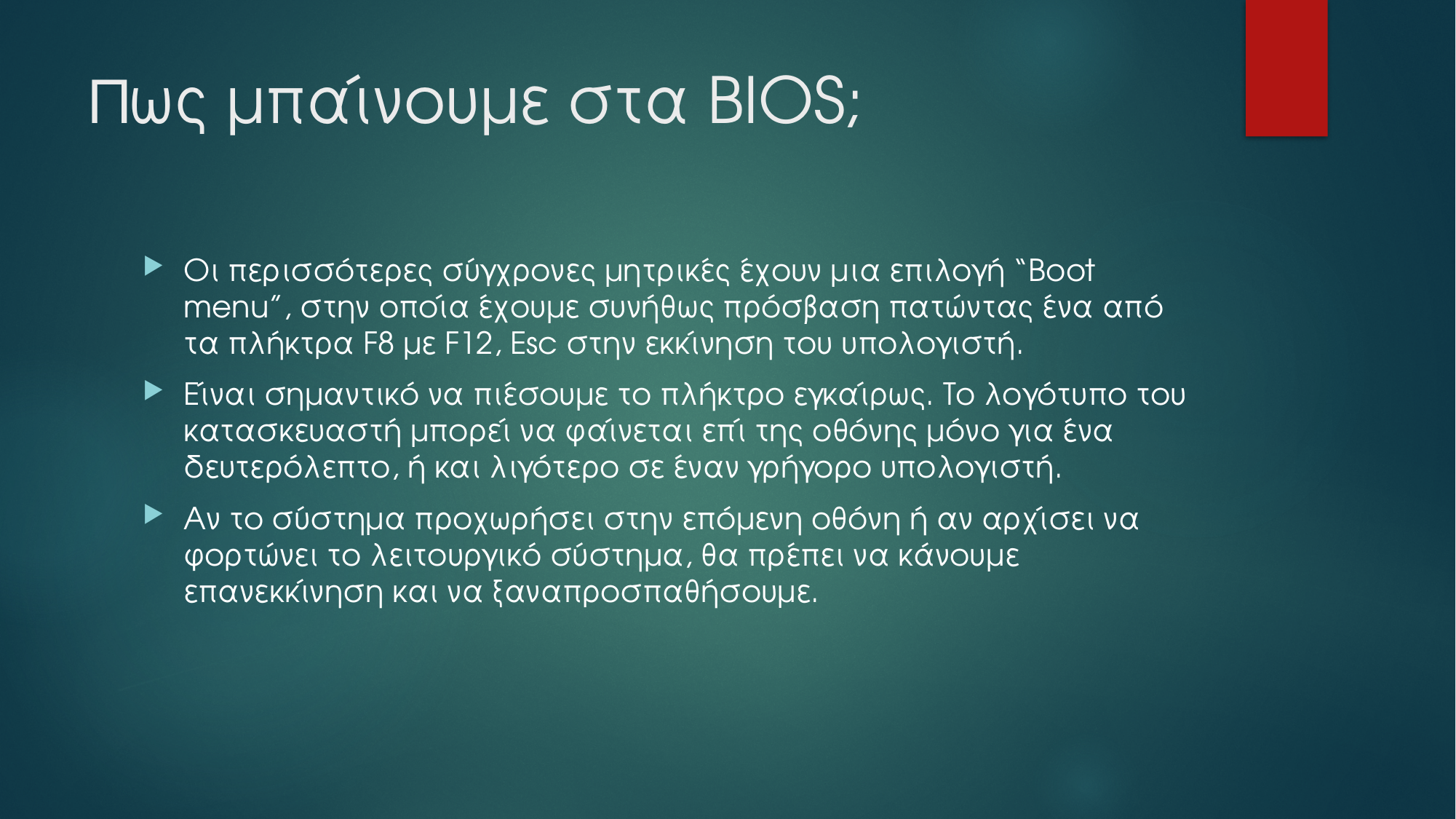

# Πως μπαίνουμε στα BIOS;
Οι περισσότερες σύγχρονες μητρικές έχουν μια επιλογή “Boot menu”, στην οποία έχουμε συνήθως πρόσβαση πατώντας ένα από τα πλήκτρα F8 με F12, Esc στην εκκίνηση του υπολογιστή.
Είναι σημαντικό να πιέσουμε το πλήκτρο εγκαίρως. Το λογότυπο του κατασκευαστή μπορεί να φαίνεται επί της οθόνης μόνο για ένα δευτερόλεπτο, ή και λιγότερο σε έναν γρήγορο υπολογιστή.
Αν το σύστημα προχωρήσει στην επόμενη οθόνη ή αν αρχίσει να φορτώνει το λειτουργικό σύστημα, θα πρέπει να κάνουμε επανεκκίνηση και να ξαναπροσπαθήσουμε.